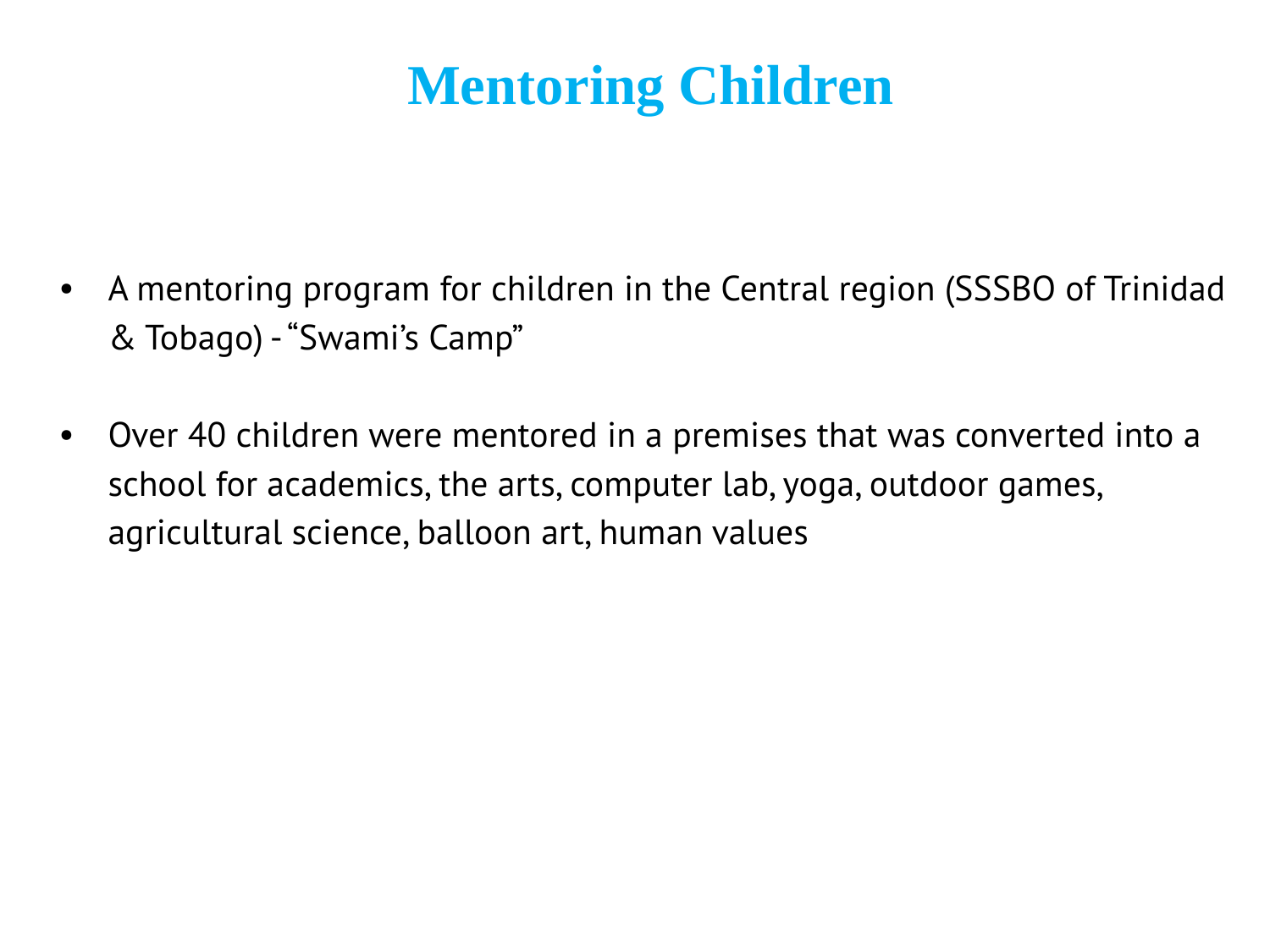

Mentoring Children
A mentoring program for children in the Central region (SSSBO of Trinidad & Tobago) - “Swami’s Camp”

Over 40 children were mentored in a premises that was converted into a school for academics, the arts, computer lab, yoga, outdoor games, agricultural science, balloon art, human values